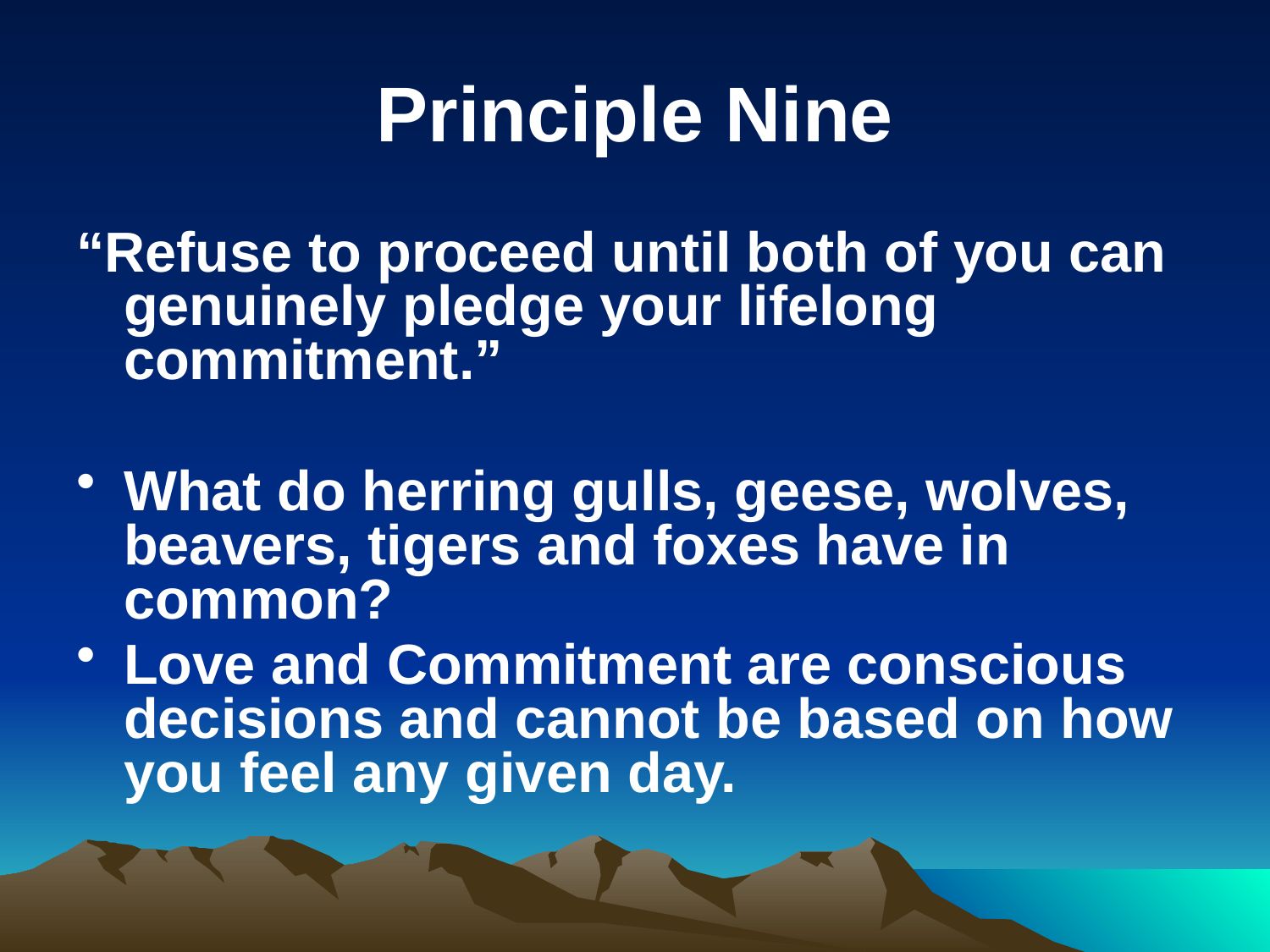

# Principle Nine
“Refuse to proceed until both of you can genuinely pledge your lifelong commitment.”

What do herring gulls, geese, wolves, beavers, tigers and foxes have in common?
Love and Commitment are conscious decisions and cannot be based on how you feel any given day.